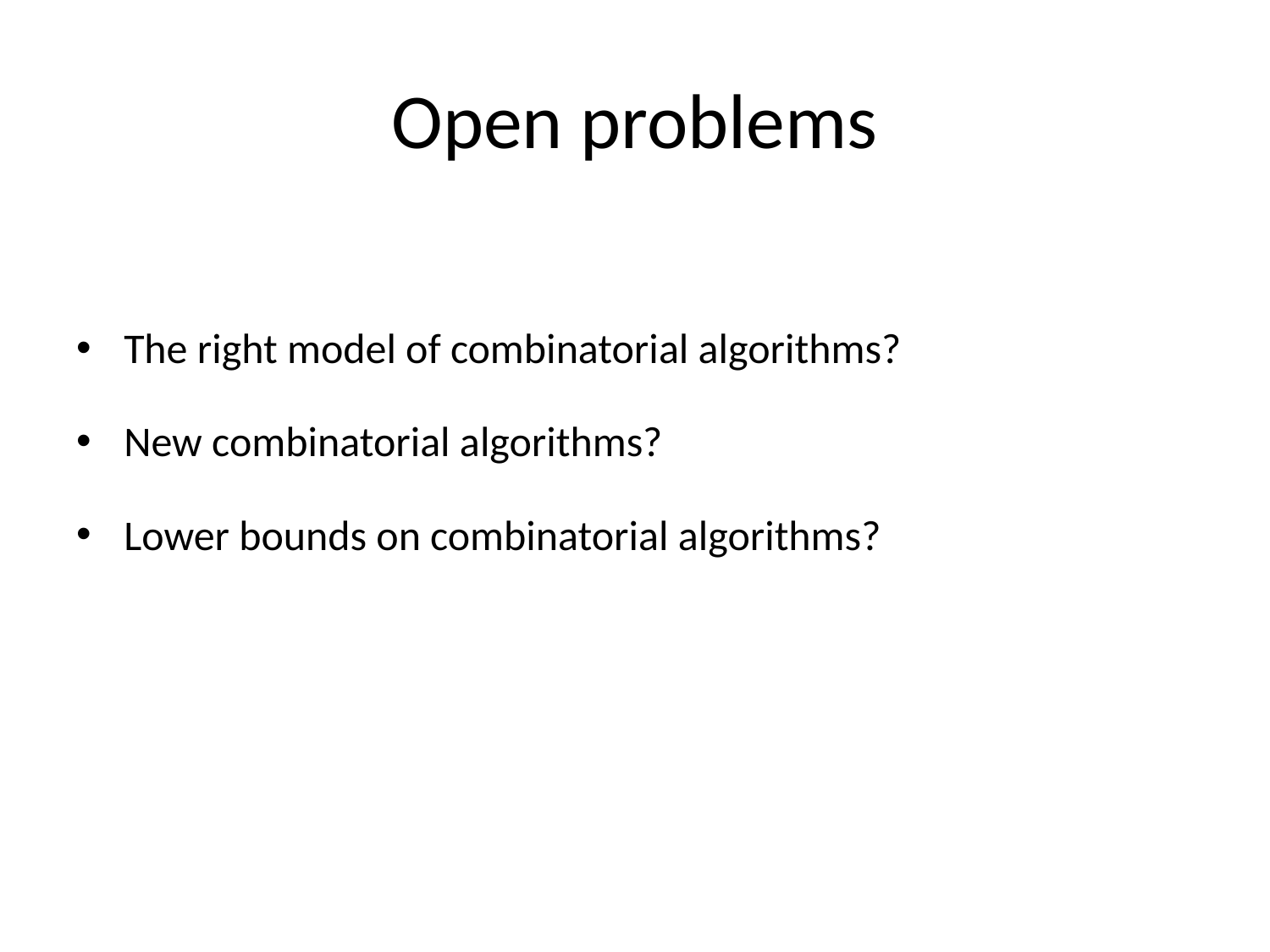

# Open problems

The right model of combinatorial algorithms?
New combinatorial algorithms?
Lower bounds on combinatorial algorithms?